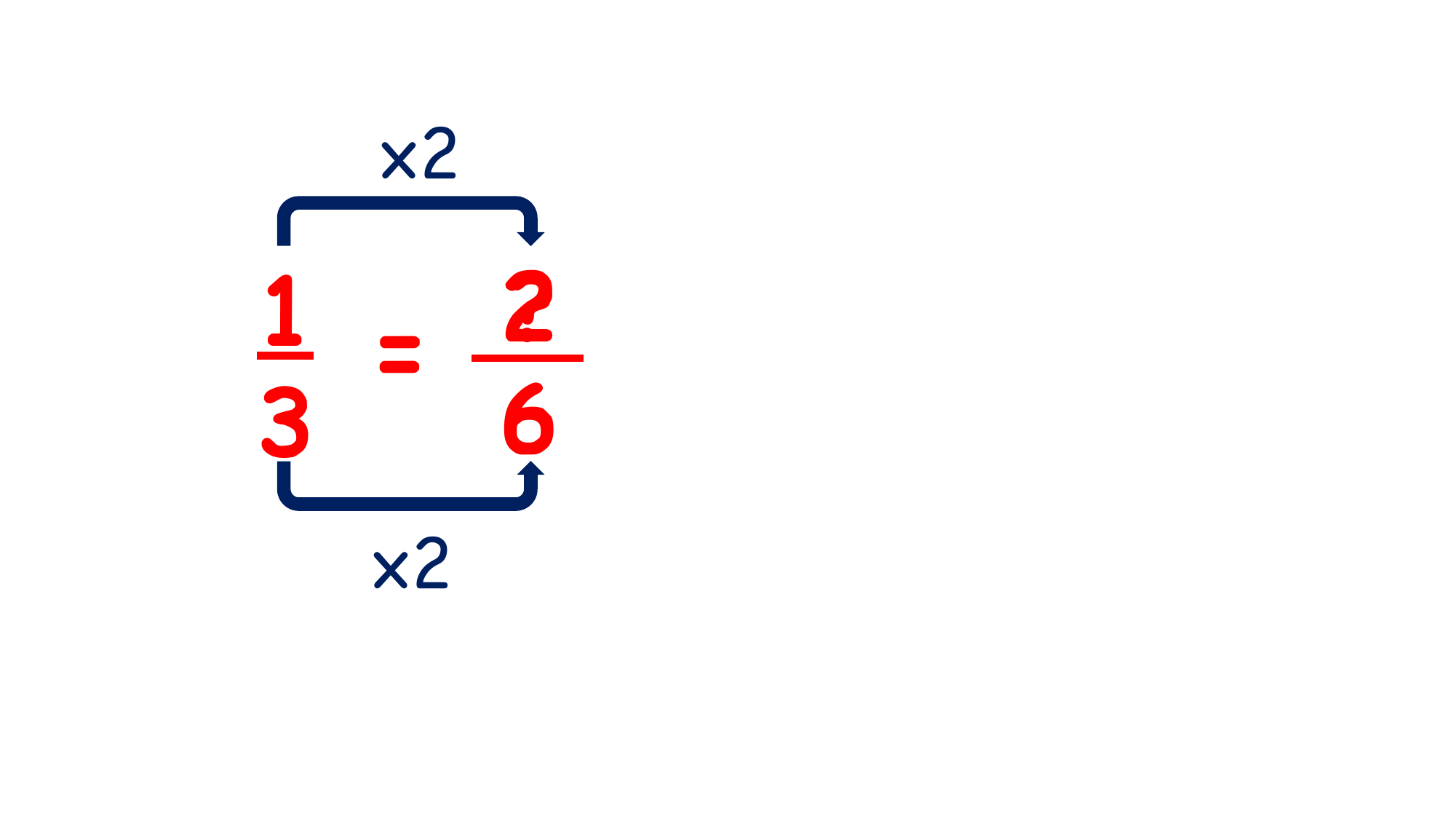

x2

2
?
1
3
=
6

x2